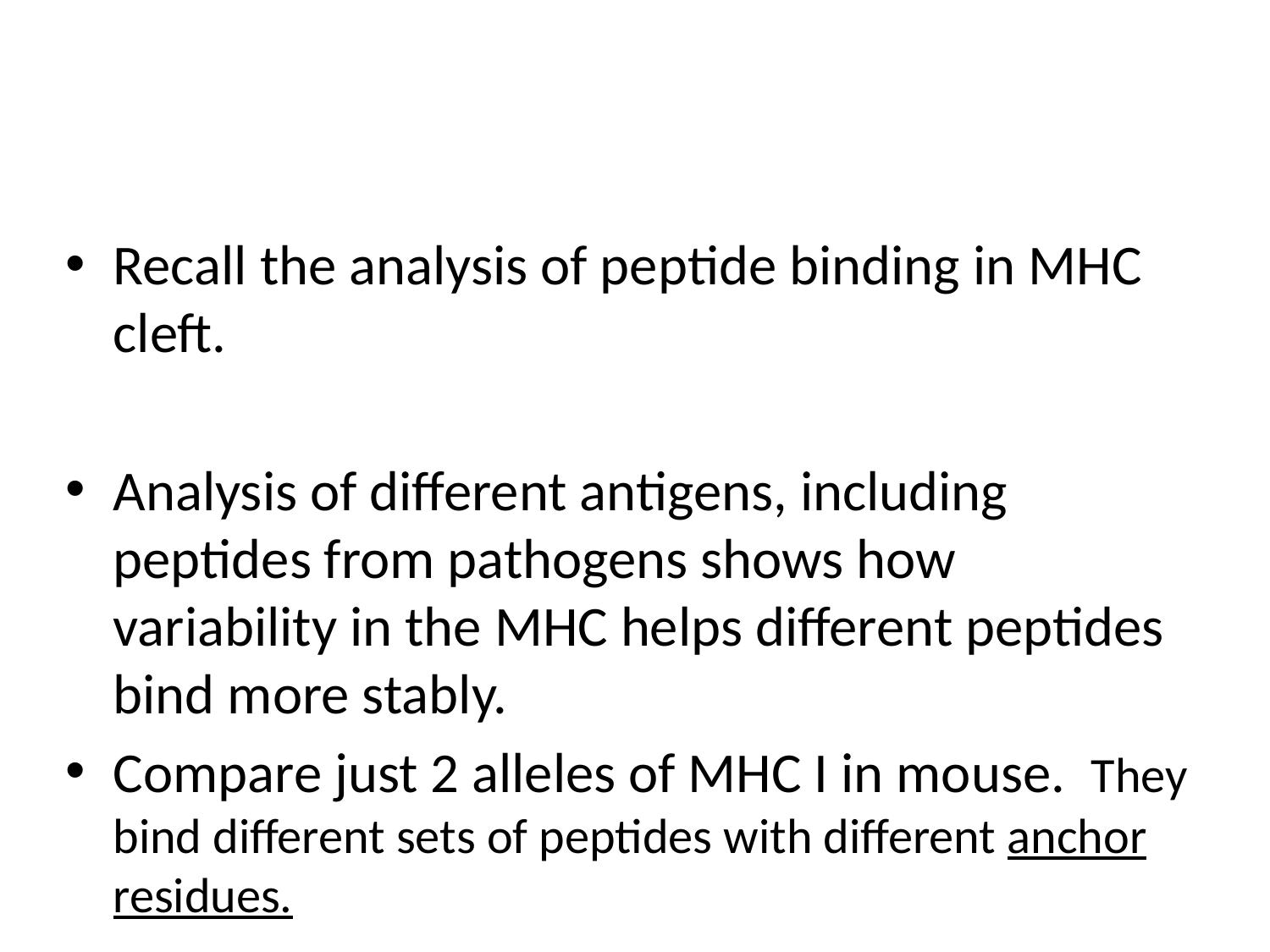

#
Recall the analysis of peptide binding in MHC cleft.

Analysis of different antigens, including peptides from pathogens shows how variability in the MHC helps different peptides bind more stably.
Compare just 2 alleles of MHC I in mouse.  They bind different sets of peptides with different anchor residues.